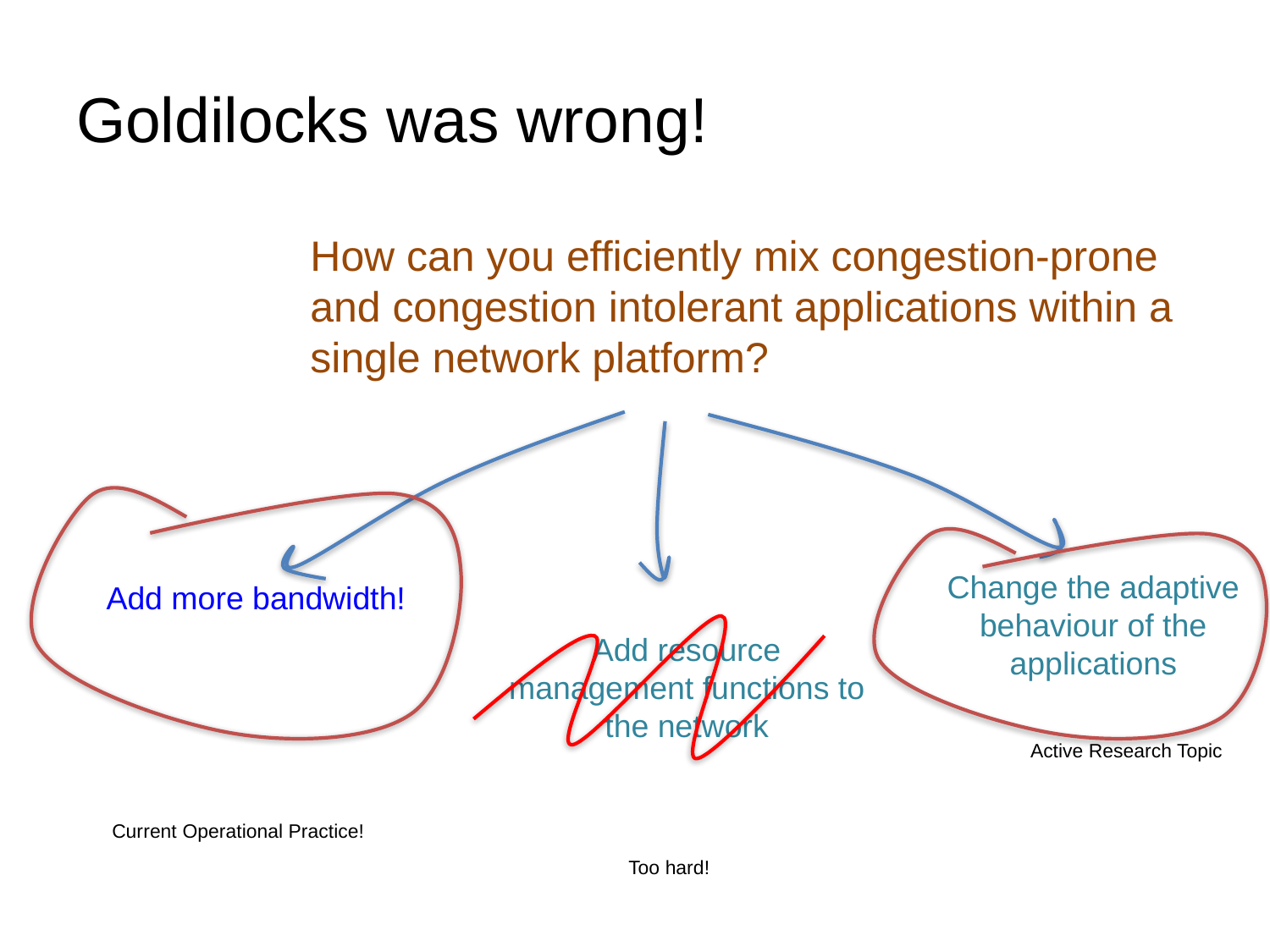

# Goldilocks was wrong!
How can you efficiently mix congestion-prone and congestion intolerant applications within a single network platform?

Change the adaptive behaviour of the applications
Add more bandwidth!

Add resource management functions to the network
Active Research Topic
Current Operational Practice!
Too hard!